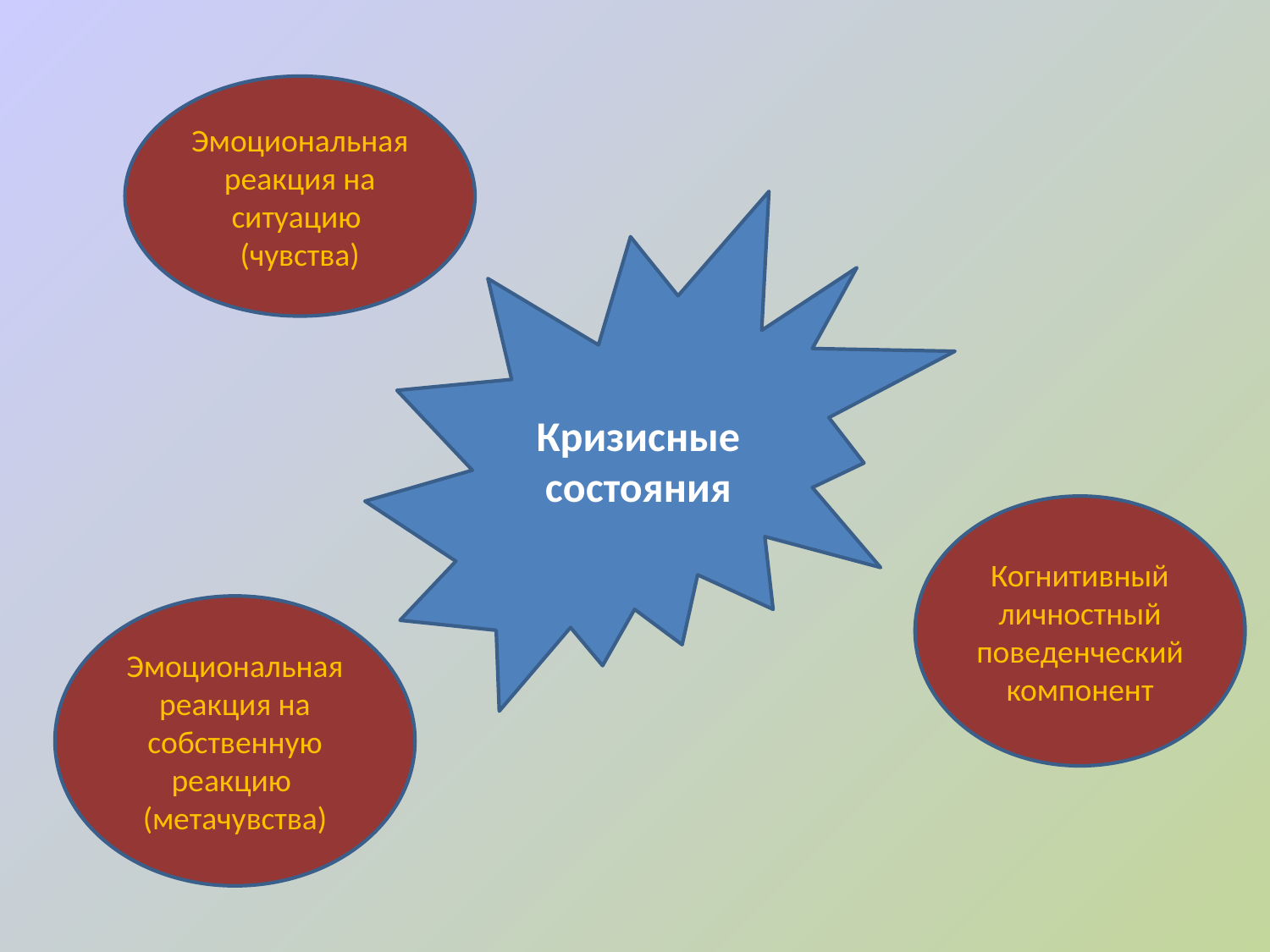

Эмоциональная реакция на ситуацию
(чувства)
Кризисные состояния
Когнитивный личностный поведенческий компонент
Эмоциональная реакция на собственную реакцию
(метачувства)